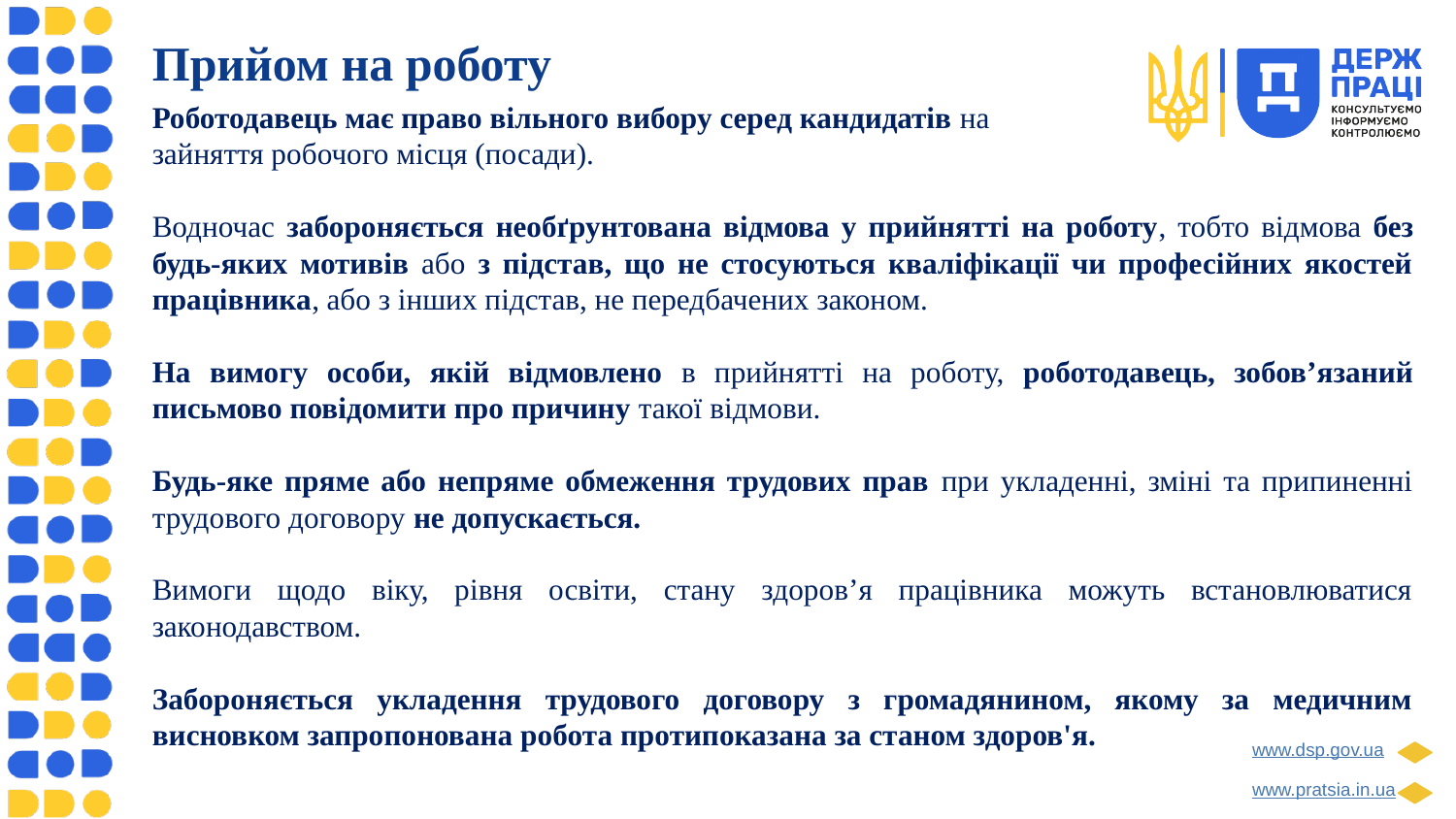

Прийом на роботу
Роботодавець має право вільного вибору серед кандидатів на
зайняття робочого місця (посади).

Водночас забороняється необґрунтована відмова у прийнятті на роботу, тобто відмова без будь-яких мотивів або з підстав, що не стосуються кваліфікації чи професійних якостей працівника, або з інших підстав, не передбачених законом.

На вимогу особи, якій відмовлено в прийнятті на роботу, роботодавець, зобов’язаний письмово повідомити про причину такої відмови.

Будь-яке пряме або непряме обмеження трудових прав при укладенні, зміні та припиненні трудового договору не допускається.

Вимоги щодо віку, рівня освіти, стану здоров’я працівника можуть встановлюватися законодавством.

Забороняється укладення трудового договору з громадянином, якому за медичним висновком запропонована робота протипоказана за станом здоров'я.